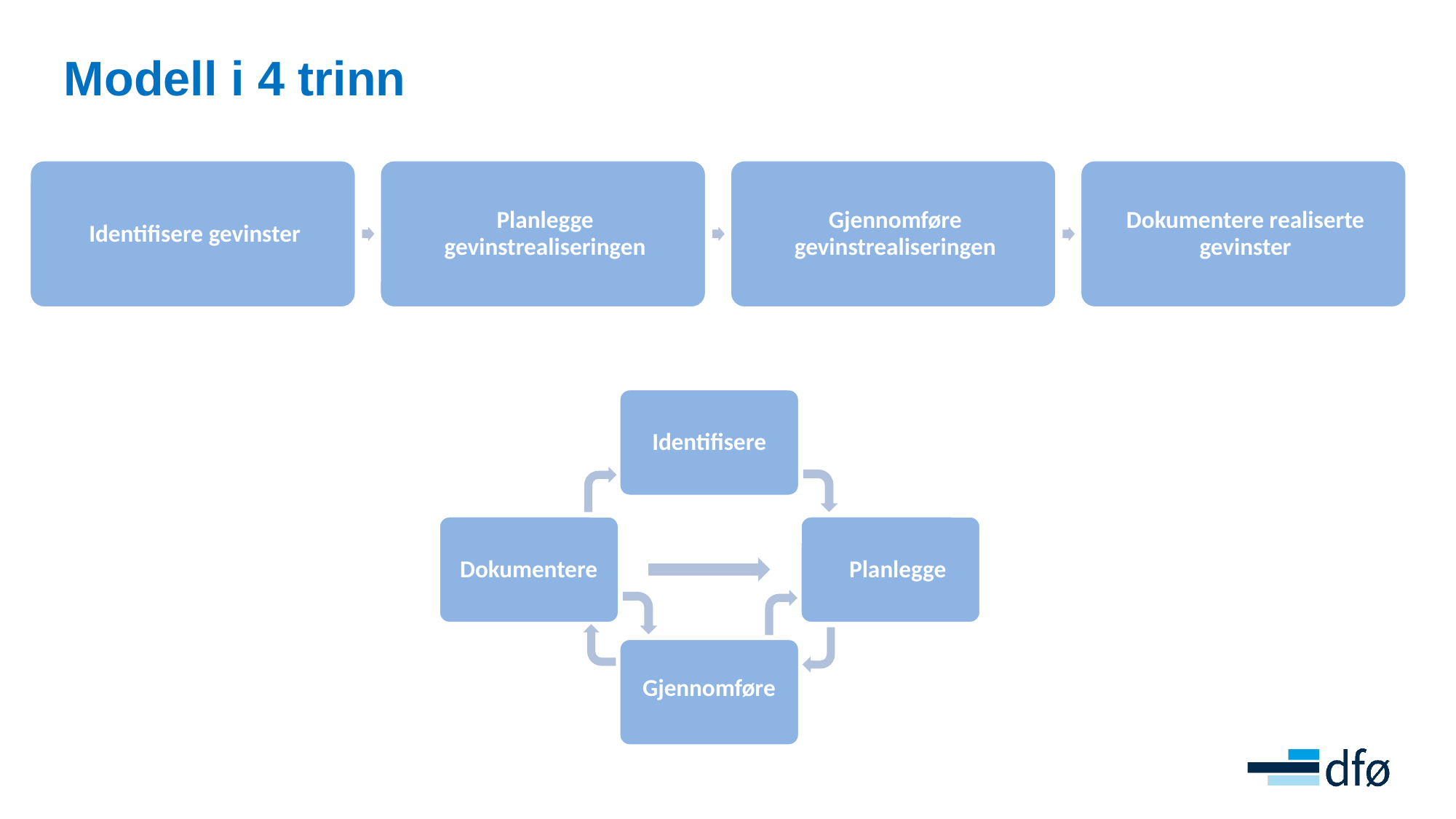

# Modell i 4 trinn
Identifisere gevinster

Planlegge gevinstrealiseringen

Gjennomføre gevinstrealiseringen

Dokumentere realiserte gevinster

Identifisere

Dokumentere

Planlegge

Gjennomføre